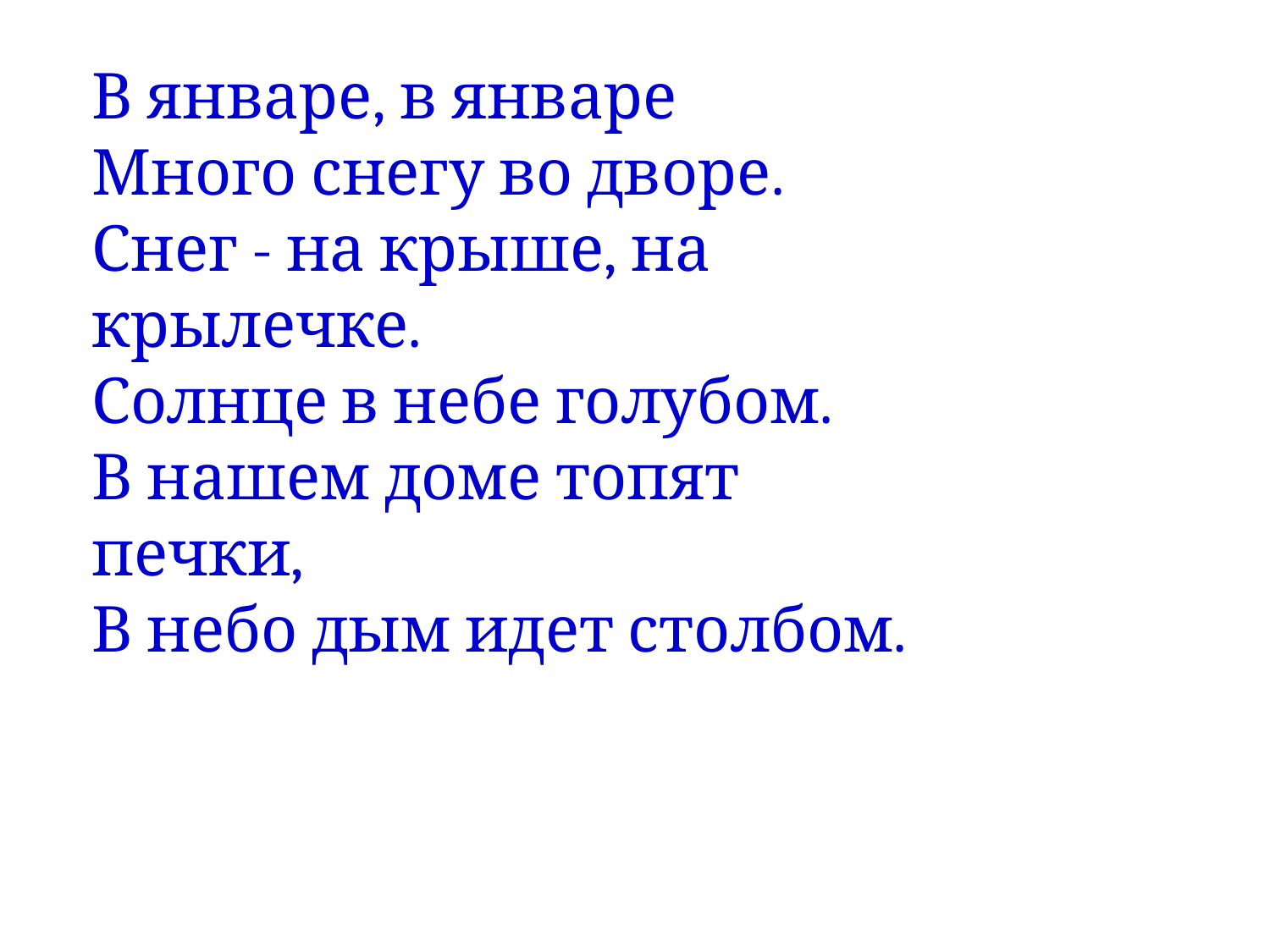

В январе, в январе
Много снегу во дворе.
Снег - на крыше, на крылечке.
Солнце в небе голубом.
В нашем доме топят печки,
В небо дым идет столбом.